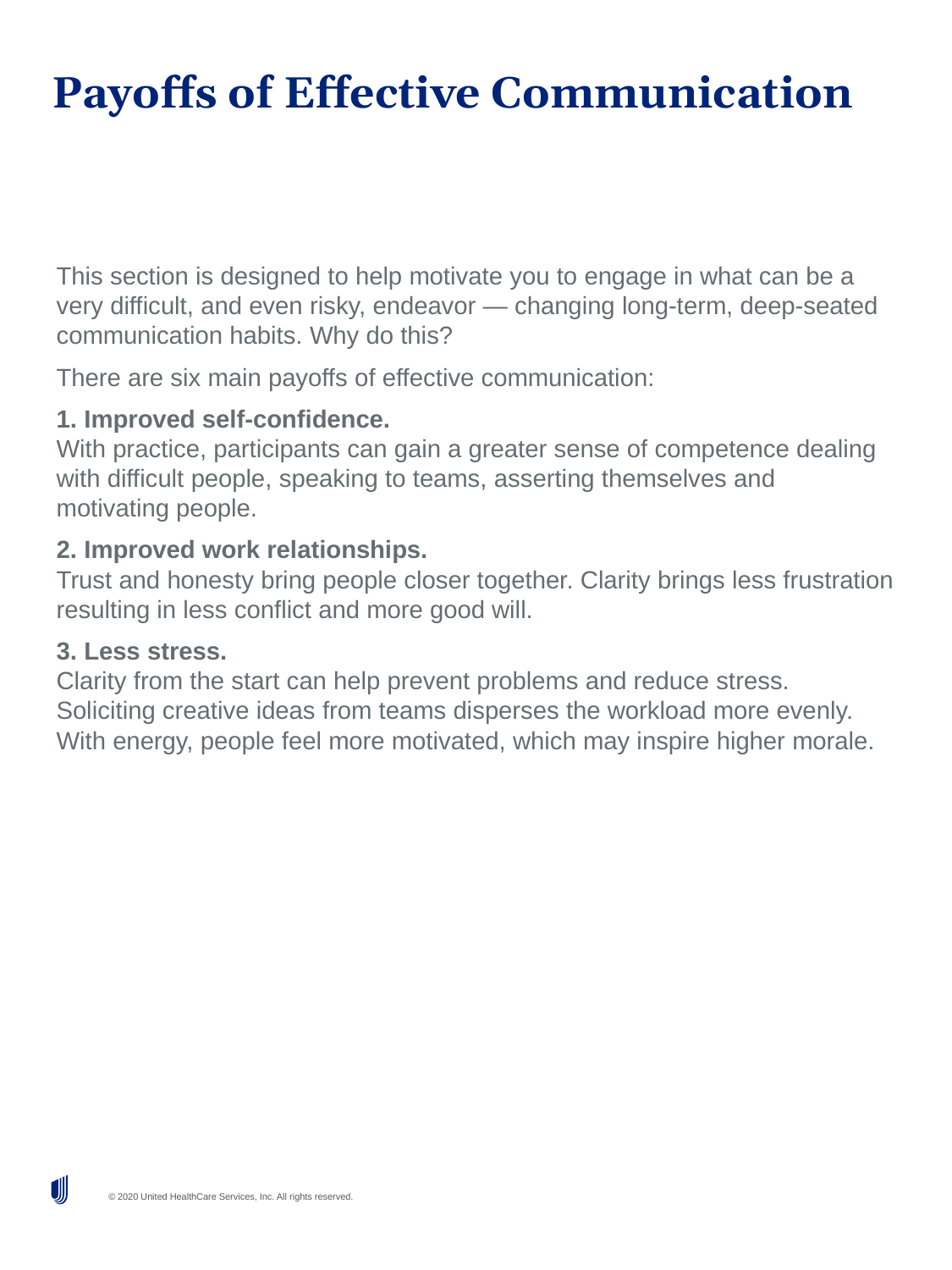

# Payoffs of Effective Communication
This section is designed to help motivate you to engage in what can be a very difficult, and even risky, endeavor — changing long-term, deep-seated communication habits. Why do this?
There are six main payoffs of effective communication:
1. Improved self-confidence.
With practice, participants can gain a greater sense of competence dealing with difficult people, speaking to teams, asserting themselves and motivating people.
2. Improved work relationships.
Trust and honesty bring people closer together. Clarity brings less frustration resulting in less conflict and more good will.
3. Less stress.
Clarity from the start can help prevent problems and reduce stress. Soliciting creative ideas from teams disperses the workload more evenly. With energy, people feel more motivated, which may inspire higher morale.